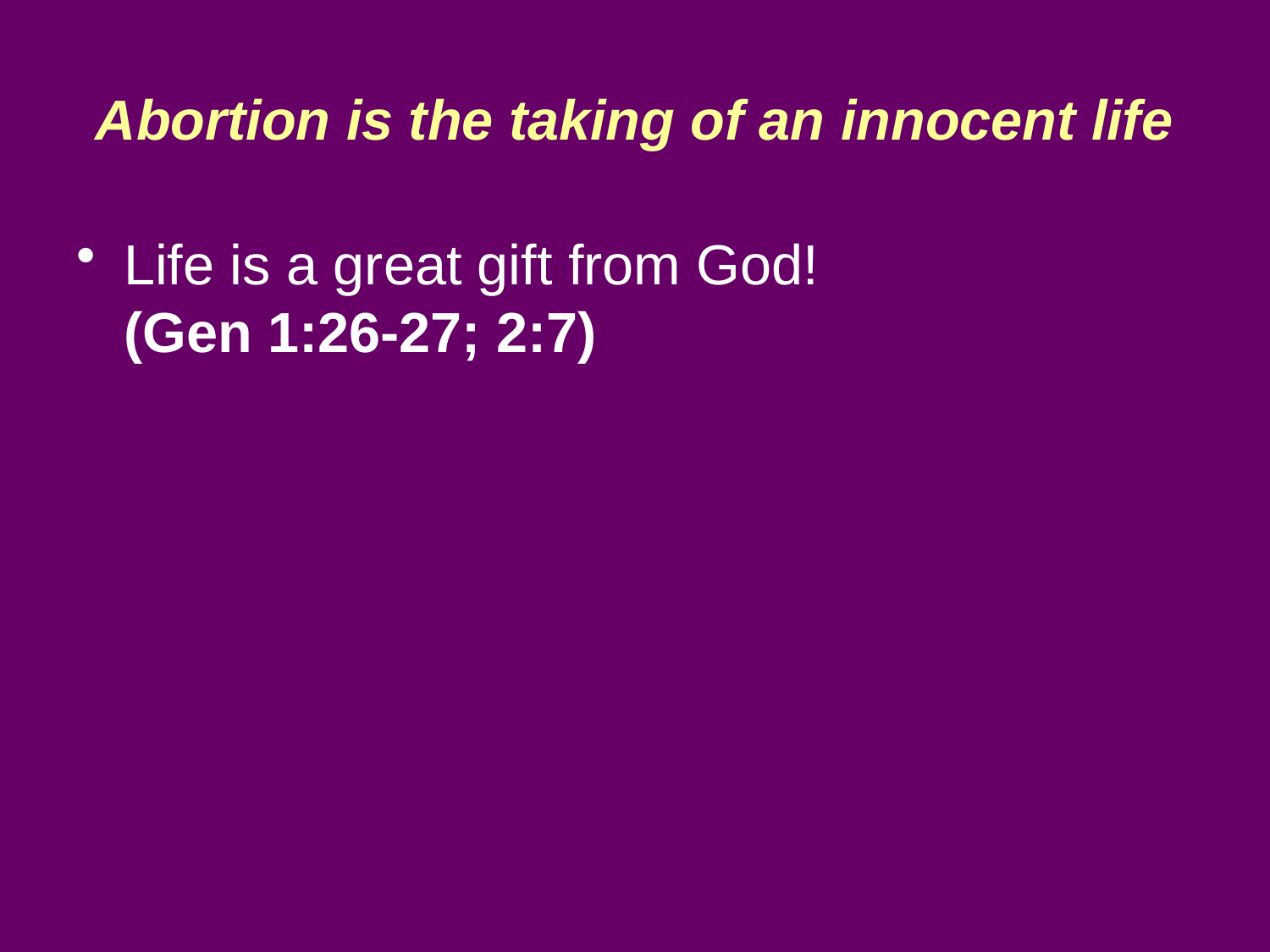

# Abortion is the taking of an innocent life
Life is a great gift from God!
(Gen 1:26-27; 2:7)